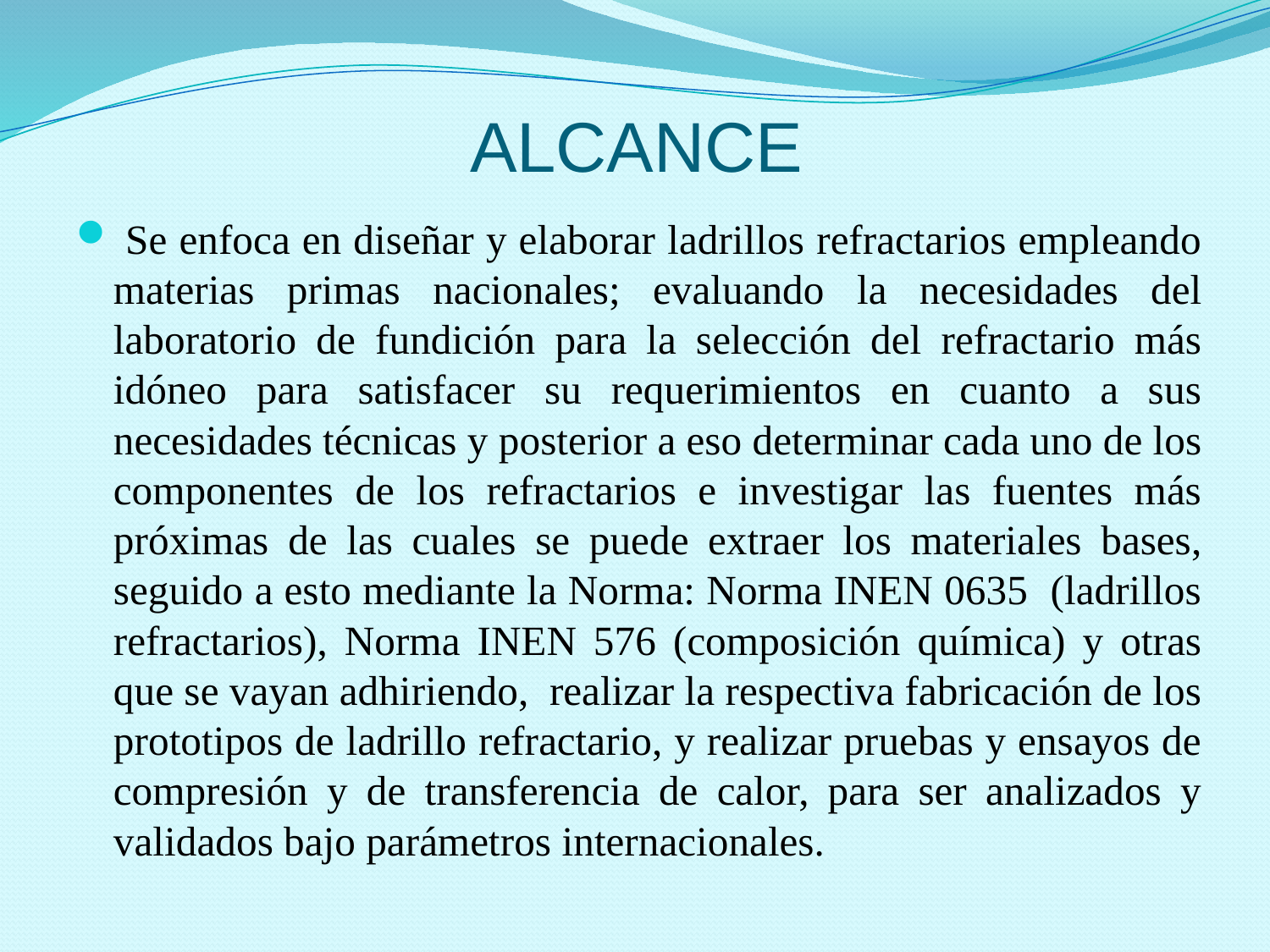

# ALCANCE
 Se enfoca en diseñar y elaborar ladrillos refractarios empleando materias primas nacionales; evaluando la necesidades del laboratorio de fundición para la selección del refractario más idóneo para satisfacer su requerimientos en cuanto a sus necesidades técnicas y posterior a eso determinar cada uno de los componentes de los refractarios e investigar las fuentes más próximas de las cuales se puede extraer los materiales bases, seguido a esto mediante la Norma: Norma INEN 0635  (ladrillos refractarios), Norma INEN 576 (composición química) y otras que se vayan adhiriendo,  realizar la respectiva fabricación de los prototipos de ladrillo refractario, y realizar pruebas y ensayos de compresión y de transferencia de calor, para ser analizados y validados bajo parámetros internacionales.